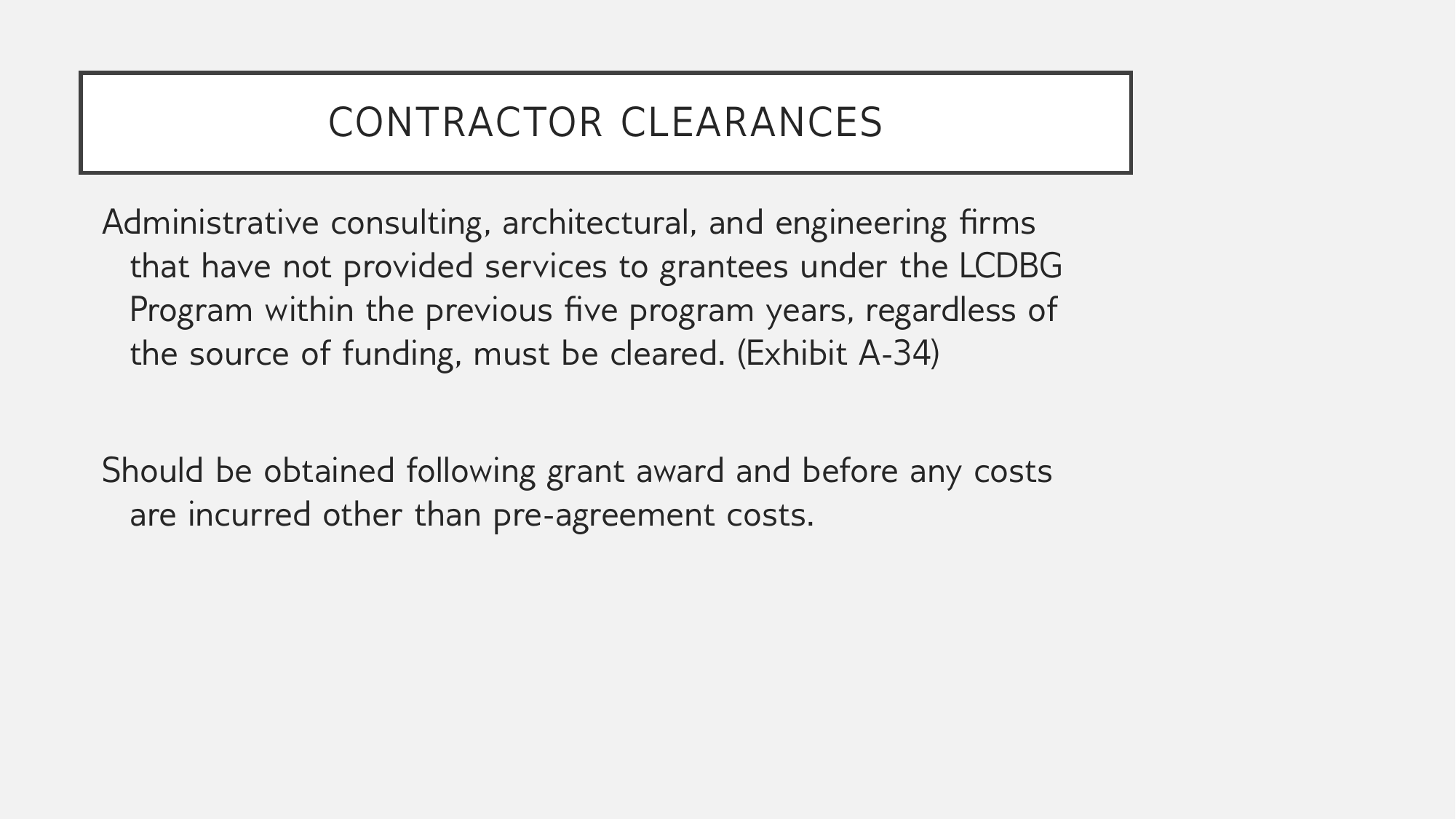

# Contractor Clearances
Administrative consulting, architectural, and engineering firms that have not provided services to grantees under the LCDBG Program within the previous five program years, regardless of the source of funding, must be cleared. (Exhibit A-34)

Should be obtained following grant award and before any costs are incurred other than pre-agreement costs.